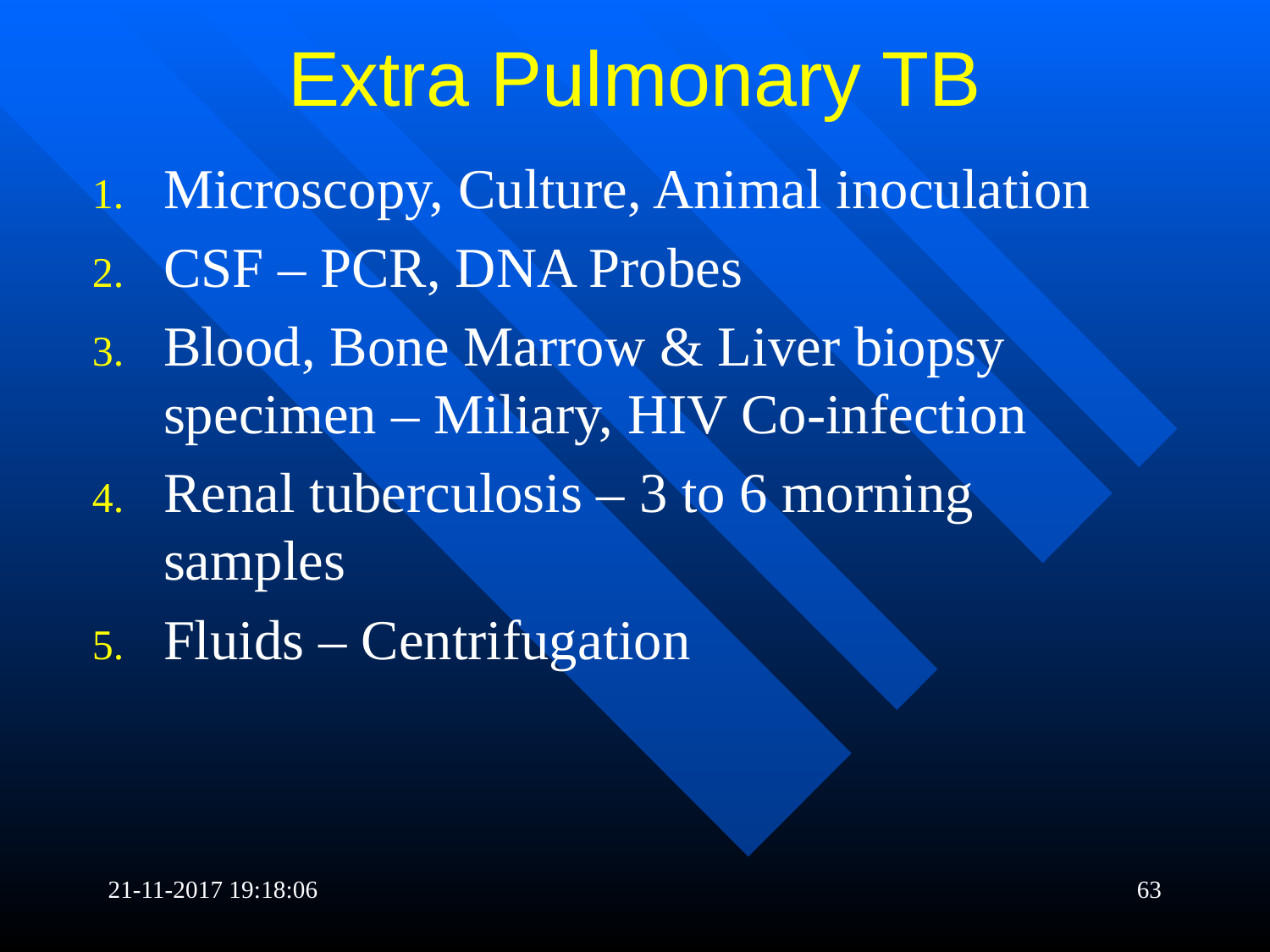

Extra Pulmonary TB
Microscopy, Culture, Animal inoculation
CSF – PCR, DNA Probes
Blood, Bone Marrow & Liver biopsy specimen – Miliary, HIV Co-infection
Renal tuberculosis – 3 to 6 morning samples
Fluids – Centrifugation
21-11-2017 19:18:06
63